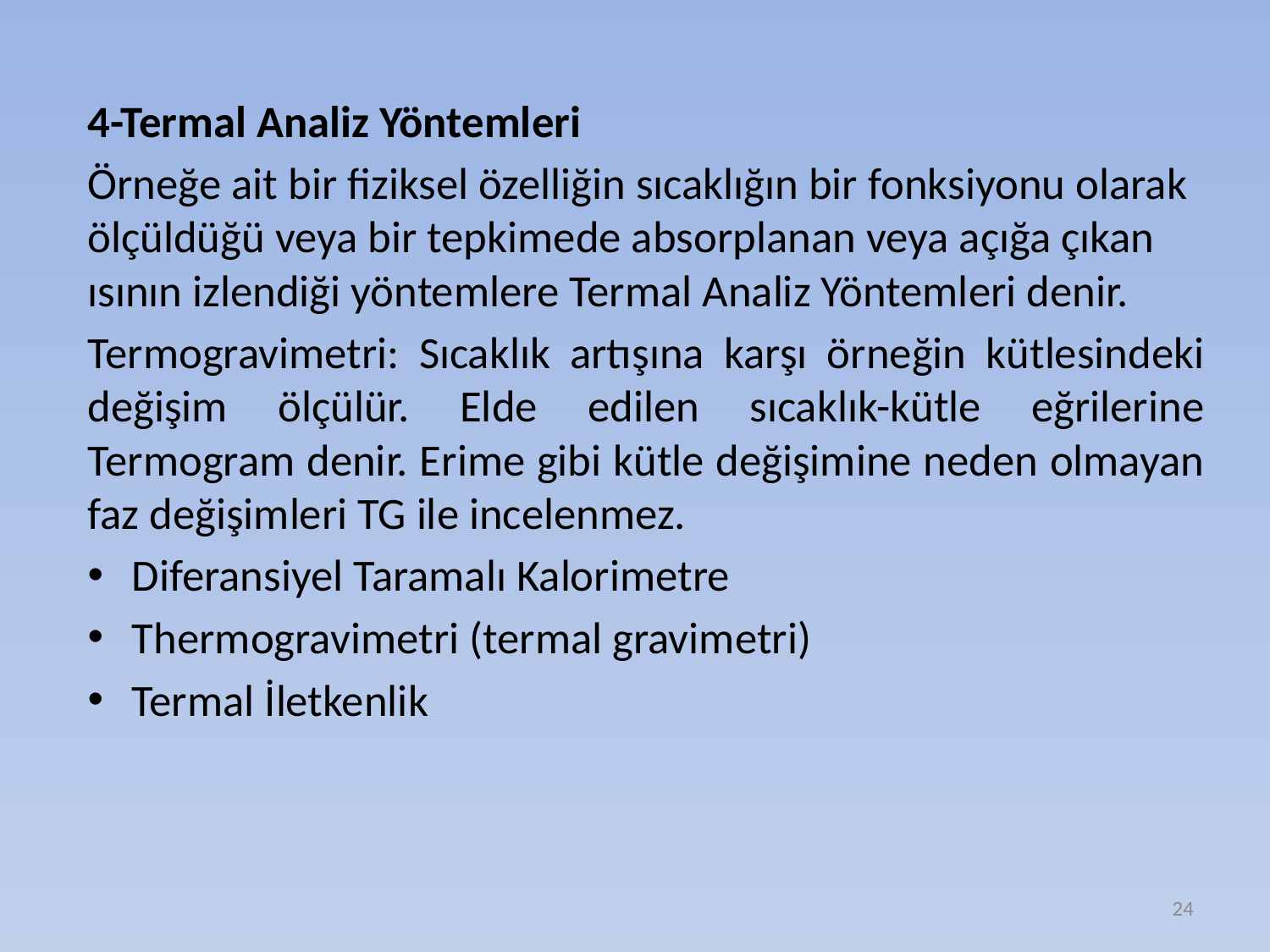

4-Termal Analiz Yöntemleri
Örneğe ait bir fiziksel özelliğin sıcaklığın bir fonksiyonu olarak ölçüldüğü veya bir tepkimede absorplanan veya açığa çıkan ısının izlendiği yöntemlere Termal Analiz Yöntemleri denir.
Termogravimetri: Sıcaklık artışına karşı örneğin kütlesindeki değişim ölçülür. Elde edilen sıcaklık-kütle eğrilerine Termogram denir. Erime gibi kütle değişimine neden olmayan faz değişimleri TG ile incelenmez.
Diferansiyel Taramalı Kalorimetre
Thermogravimetri (termal gravimetri)
Termal İletkenlik
24